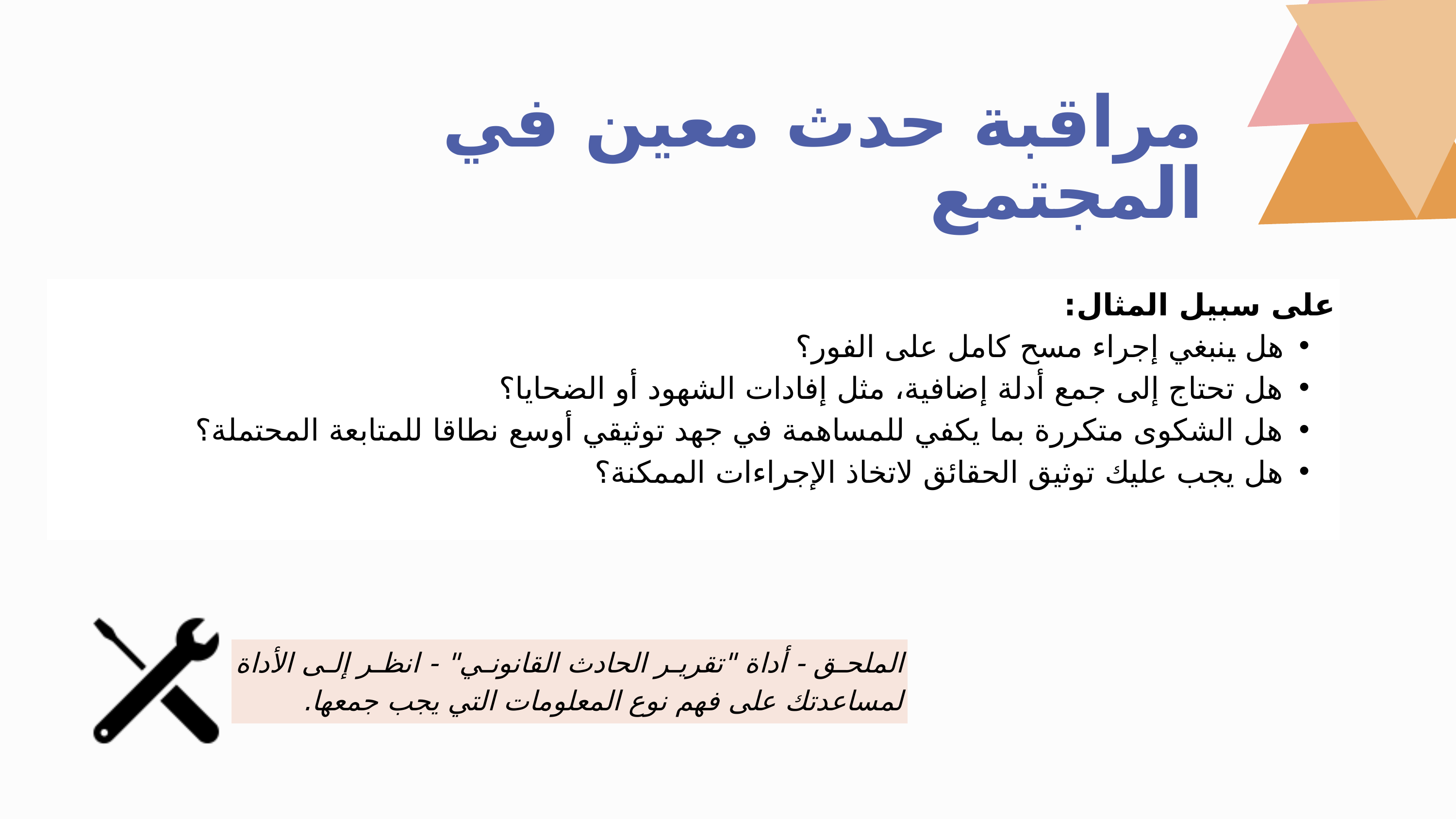

مراقبة حدث معين في المجتمع

على سبيل المثال:
هل ينبغي إجراء مسح كامل على الفور؟
هل تحتاج إلى جمع أدلة إضافية، مثل إفادات الشهود أو الضحايا؟
هل الشكوى متكررة بما يكفي للمساهمة في جهد توثيقي أوسع نطاقا للمتابعة المحتملة؟
هل يجب عليك توثيق الحقائق لاتخاذ الإجراءات الممكنة؟

الملحق - أداة "تقرير الحادث القانوني" - انظر إلى الأداة لمساعدتك على فهم نوع المعلومات التي يجب جمعها.